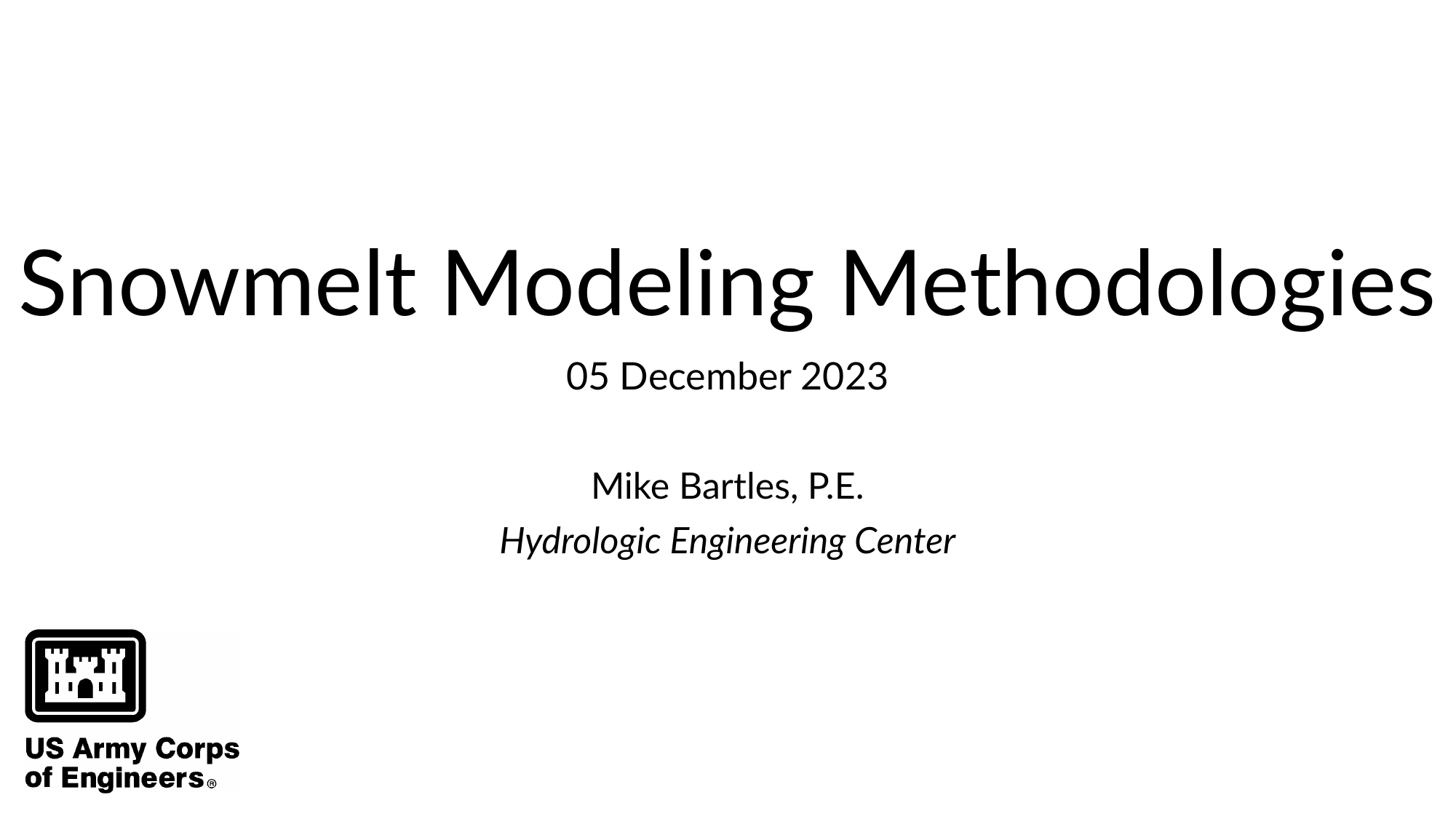

# Snowmelt Modeling Methodologies
05 December 2023

Mike Bartles, P.E.
Hydrologic Engineering Center